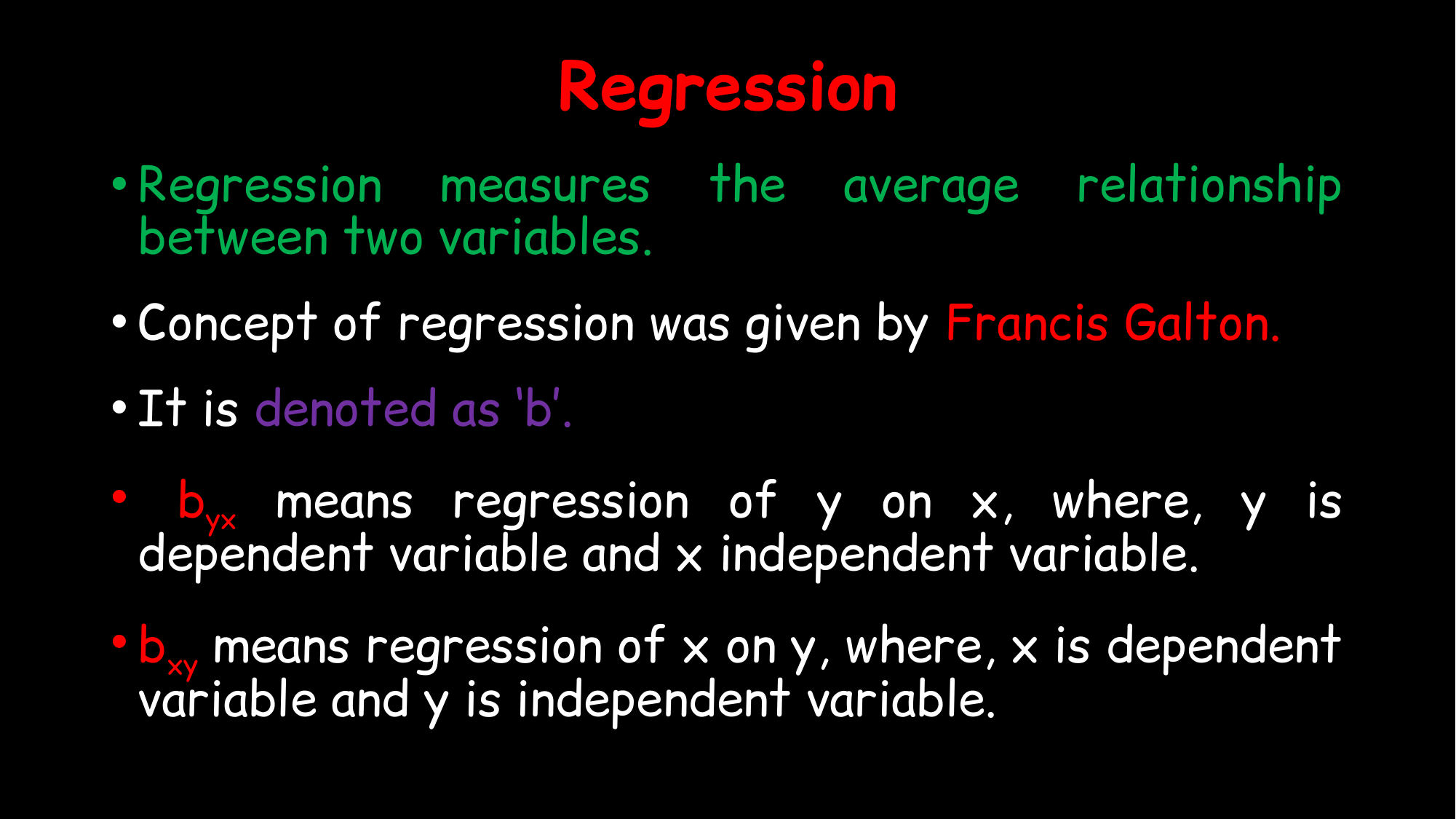

# Regression
Regression measures the average relationship between two variables.
Concept of regression was given by Francis Galton.
It is denoted as ‘b’.
 byx means regression of y on x, where, y is dependent variable and x independent variable.
bxy means regression of x on y, where, x is dependent variable and y is independent variable.